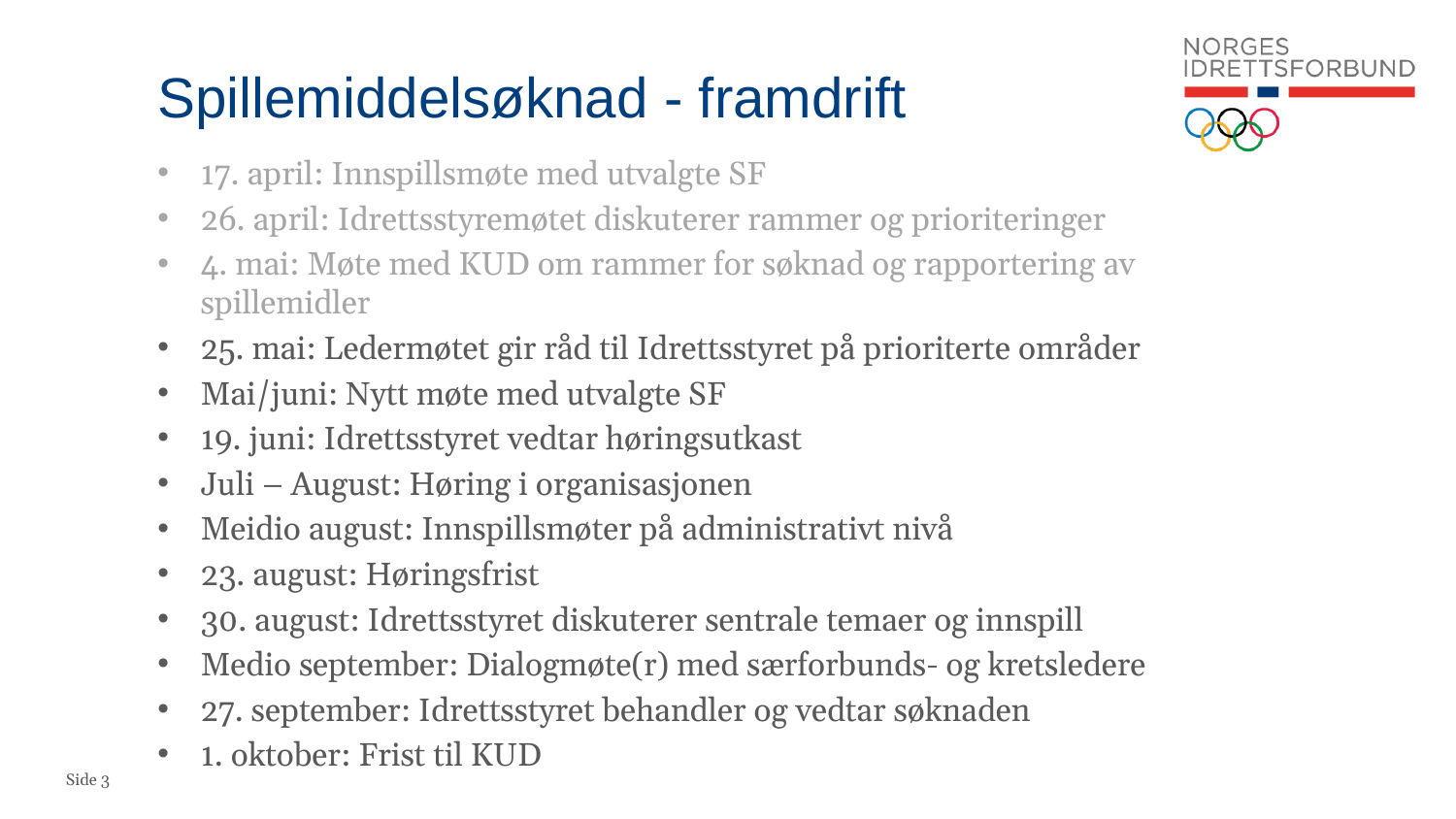

# Spillemiddelsøknad - framdrift
17. april: Innspillsmøte med utvalgte SF
26. april: Idrettsstyremøtet diskuterer rammer og prioriteringer
4. mai: Møte med KUD om rammer for søknad og rapportering av spillemidler
25. mai: Ledermøtet gir råd til Idrettsstyret på prioriterte områder
Mai/juni: Nytt møte med utvalgte SF
19. juni: Idrettsstyret vedtar høringsutkast
Juli – August: Høring i organisasjonen
Meidio august: Innspillsmøter på administrativt nivå
23. august: Høringsfrist
30. august: Idrettsstyret diskuterer sentrale temaer og innspill
Medio september: Dialogmøte(r) med særforbunds- og kretsledere
27. september: Idrettsstyret behandler og vedtar søknaden
1. oktober: Frist til KUD